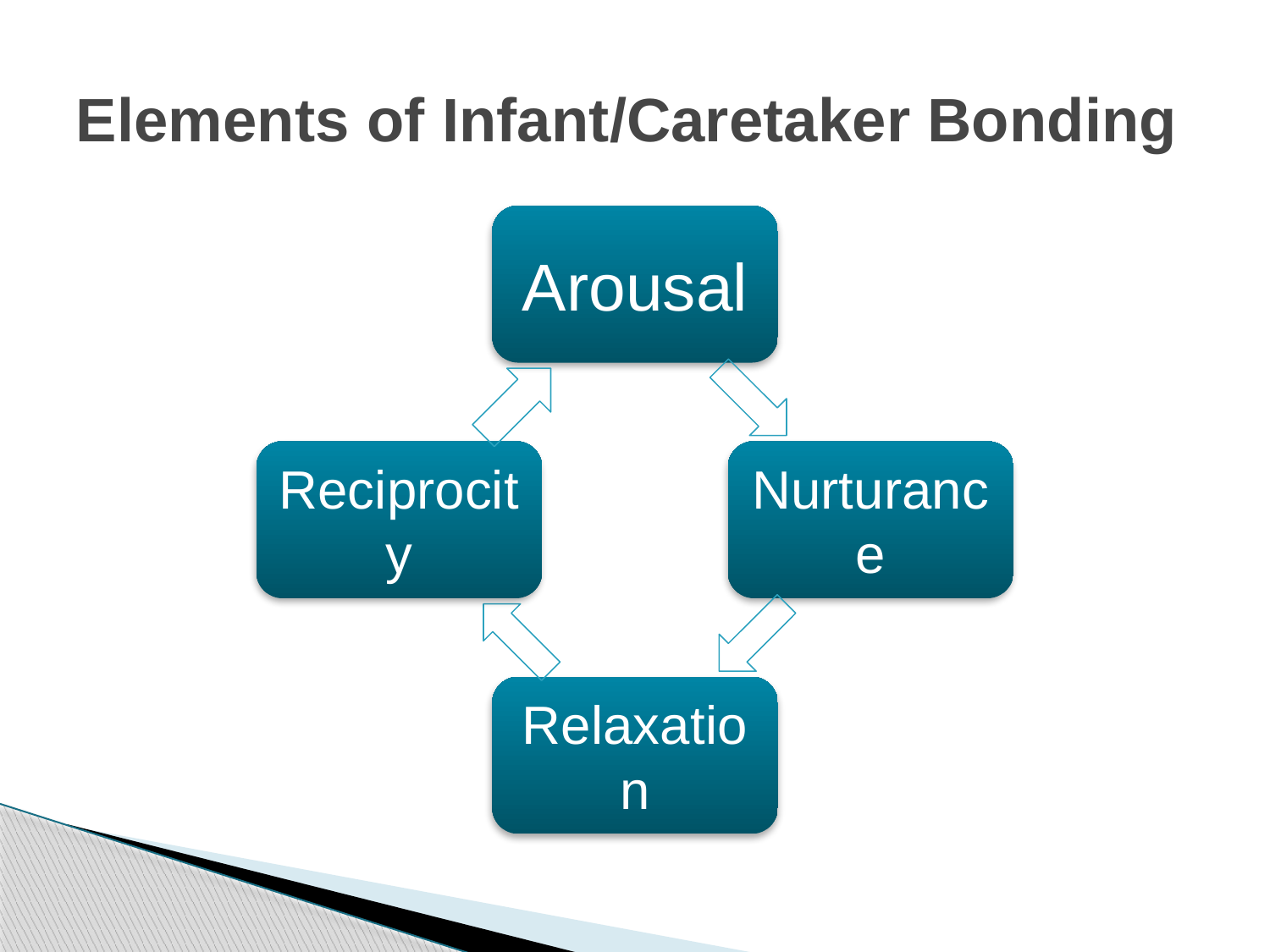

# Elements of Infant/Caretaker Bonding
Arousal
Nurturance
Relaxation
Reciprocity